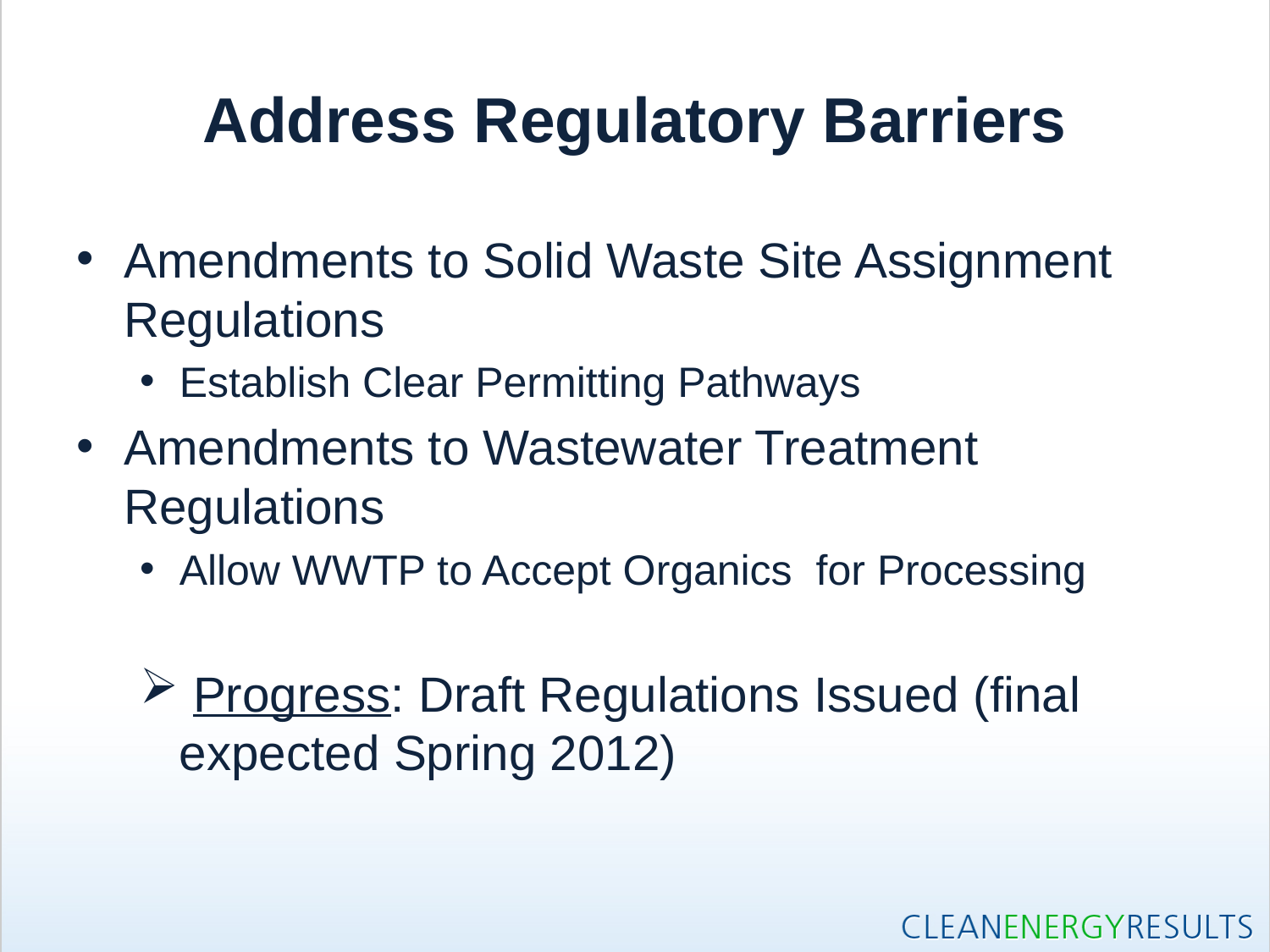

# Address Regulatory Barriers
Amendments to Solid Waste Site Assignment Regulations
Establish Clear Permitting Pathways
Amendments to Wastewater Treatment Regulations
Allow WWTP to Accept Organics  for Processing

 Progress: Draft Regulations Issued (final expected Spring 2012)